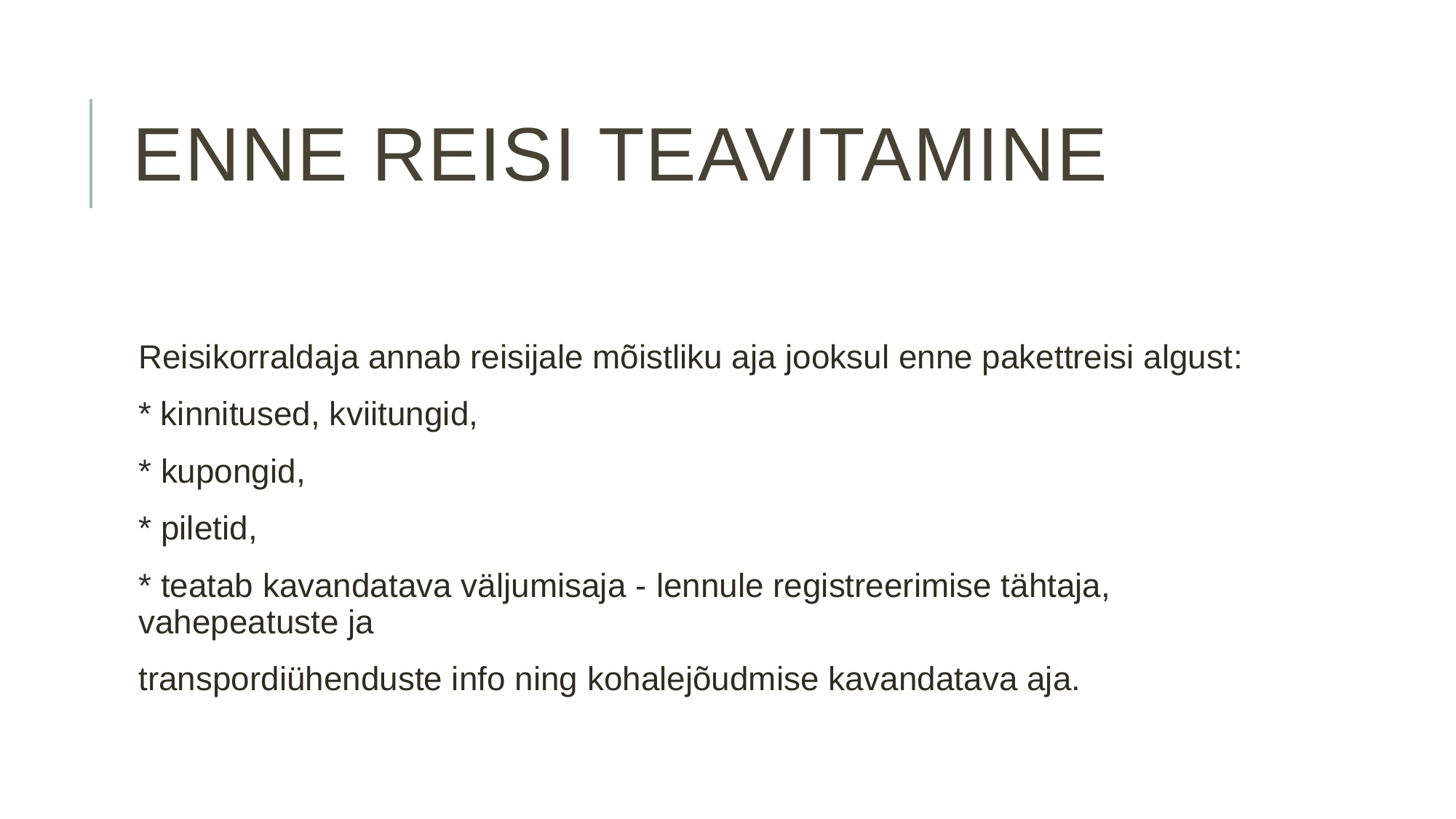

# Enne reisi teavitamine

Reisikorraldaja annab reisijale mõistliku aja jooksul enne pakettreisi algust:
* kinnitused, kviitungid,
* kupongid,
* piletid,
* teatab kavandatava väljumisaja - lennule registreerimise tähtaja, vahepeatuste ja
transpordiühenduste info ning kohalejõudmise kavandatava aja.